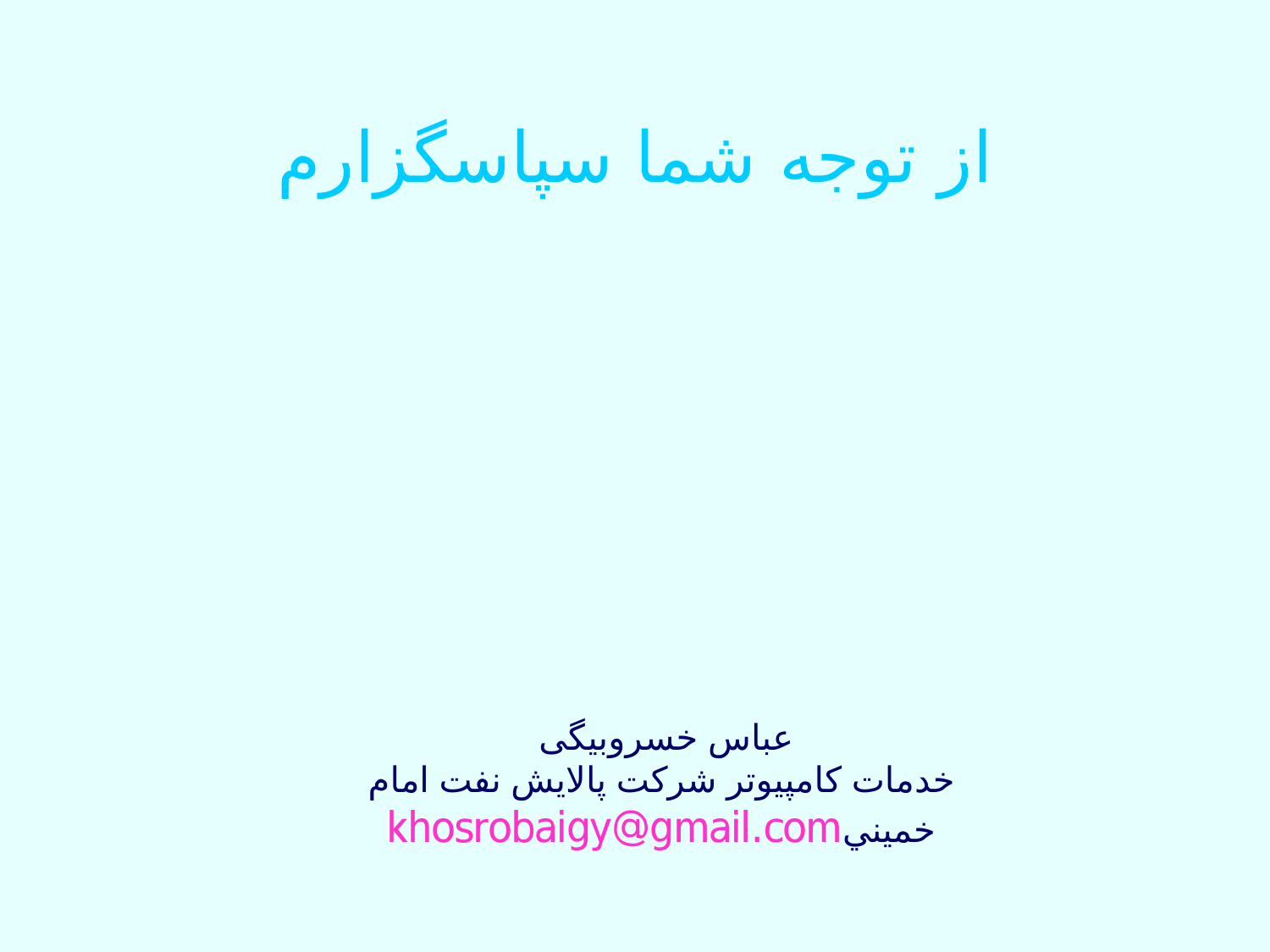

از توجه شما سپاسگزارم
# عباس خسروبيگی خدمات کامپيوتر شرکت پالايش نفت امام خميني khosrobaigy@gmail.com